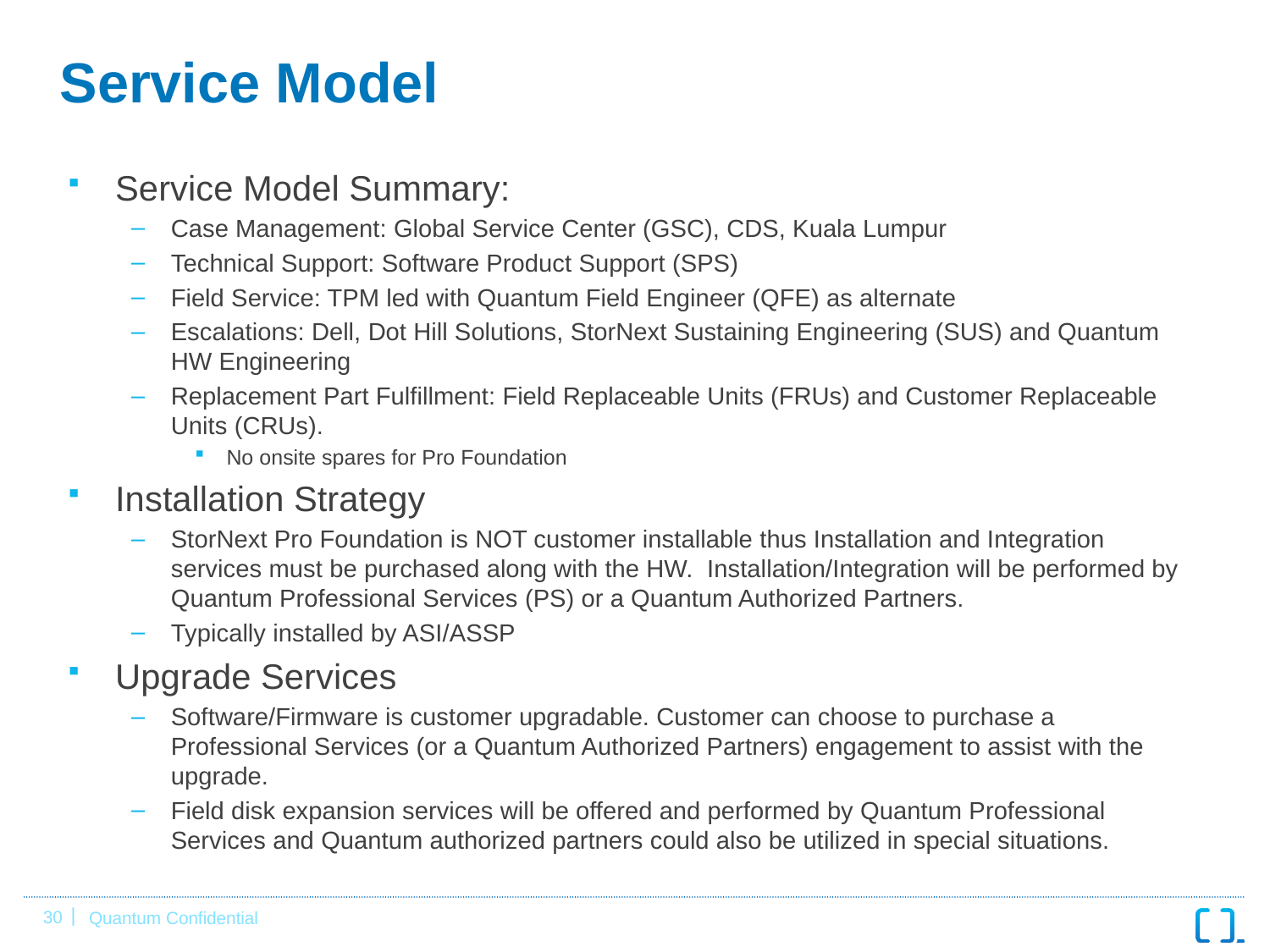

# Service Model
Service Model Summary:
Case Management: Global Service Center (GSC), CDS, Kuala Lumpur
Technical Support: Software Product Support (SPS)
Field Service: TPM led with Quantum Field Engineer (QFE) as alternate
Escalations: Dell, Dot Hill Solutions, StorNext Sustaining Engineering (SUS) and Quantum HW Engineering
Replacement Part Fulfillment: Field Replaceable Units (FRUs) and Customer Replaceable Units (CRUs).
No onsite spares for Pro Foundation
Installation Strategy
StorNext Pro Foundation is NOT customer installable thus Installation and Integration services must be purchased along with the HW.  Installation/Integration will be performed by Quantum Professional Services (PS) or a Quantum Authorized Partners.
Typically installed by ASI/ASSP
Upgrade Services
Software/Firmware is customer upgradable. Customer can choose to purchase a Professional Services (or a Quantum Authorized Partners) engagement to assist with the upgrade.
Field disk expansion services will be offered and performed by Quantum Professional Services and Quantum authorized partners could also be utilized in special situations.